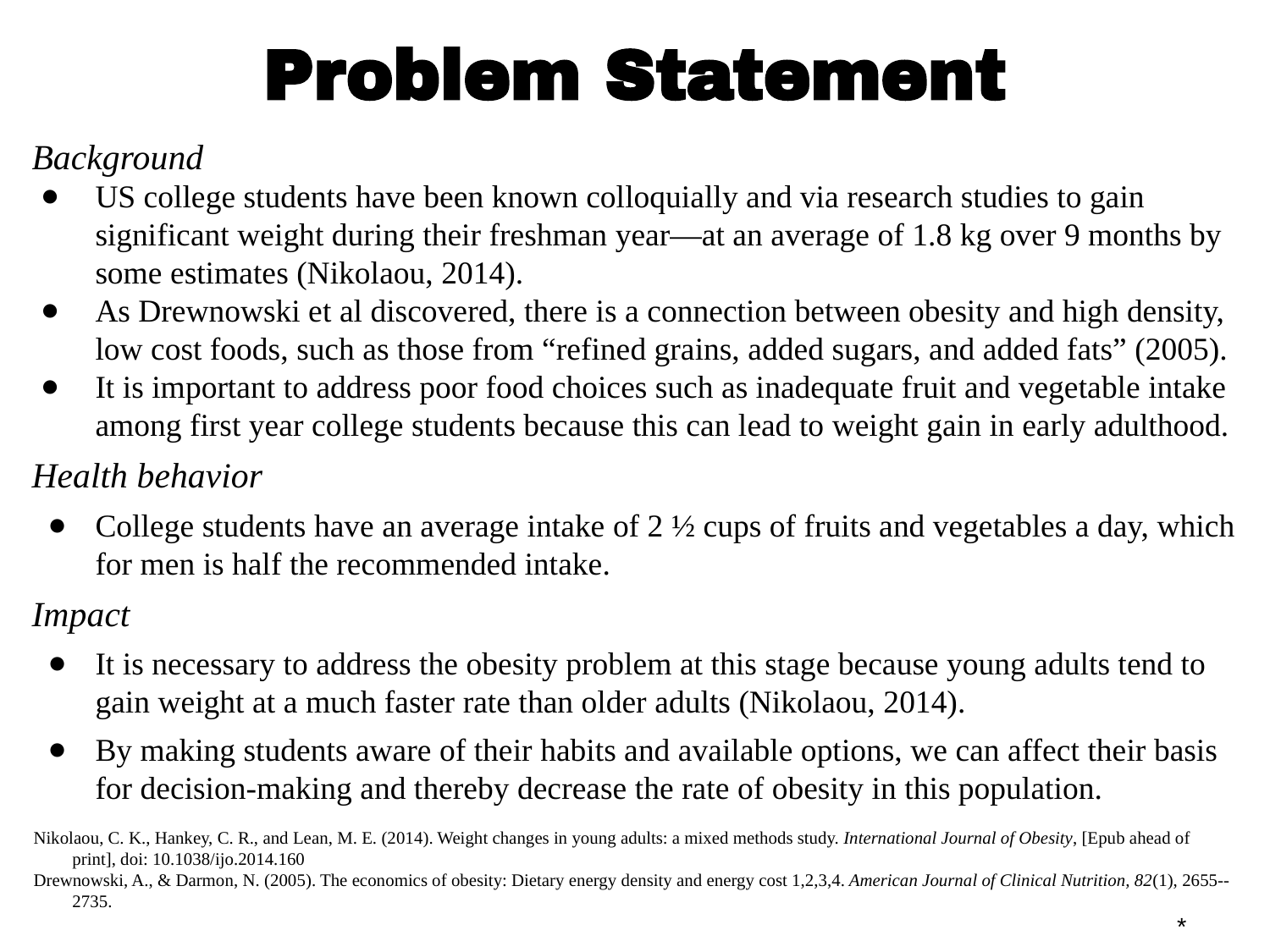

# Problem Statement
Background
US college students have been known colloquially and via research studies to gain significant weight during their freshman year—at an average of 1.8 kg over 9 months by some estimates (Nikolaou, 2014).
As Drewnowski et al discovered, there is a connection between obesity and high density, low cost foods, such as those from “refined grains, added sugars, and added fats” (2005).
It is important to address poor food choices such as inadequate fruit and vegetable intake among first year college students because this can lead to weight gain in early adulthood.
Health behavior
College students have an average intake of 2 ½ cups of fruits and vegetables a day, which for men is half the recommended intake.
Impact
It is necessary to address the obesity problem at this stage because young adults tend to gain weight at a much faster rate than older adults (Nikolaou, 2014).
By making students aware of their habits and available options, we can affect their basis for decision-making and thereby decrease the rate of obesity in this population.

Nikolaou, C. K., Hankey, C. R., and Lean, M. E. (2014). Weight changes in young adults: a mixed methods study. International Journal of Obesity, [Epub ahead of print], doi: 10.1038/ijo.2014.160
Drewnowski, A., & Darmon, N. (2005). The economics of obesity: Dietary energy density and energy cost 1,2,3,4. American Journal of Clinical Nutrition, 82(1), 2655-- 2735.

*